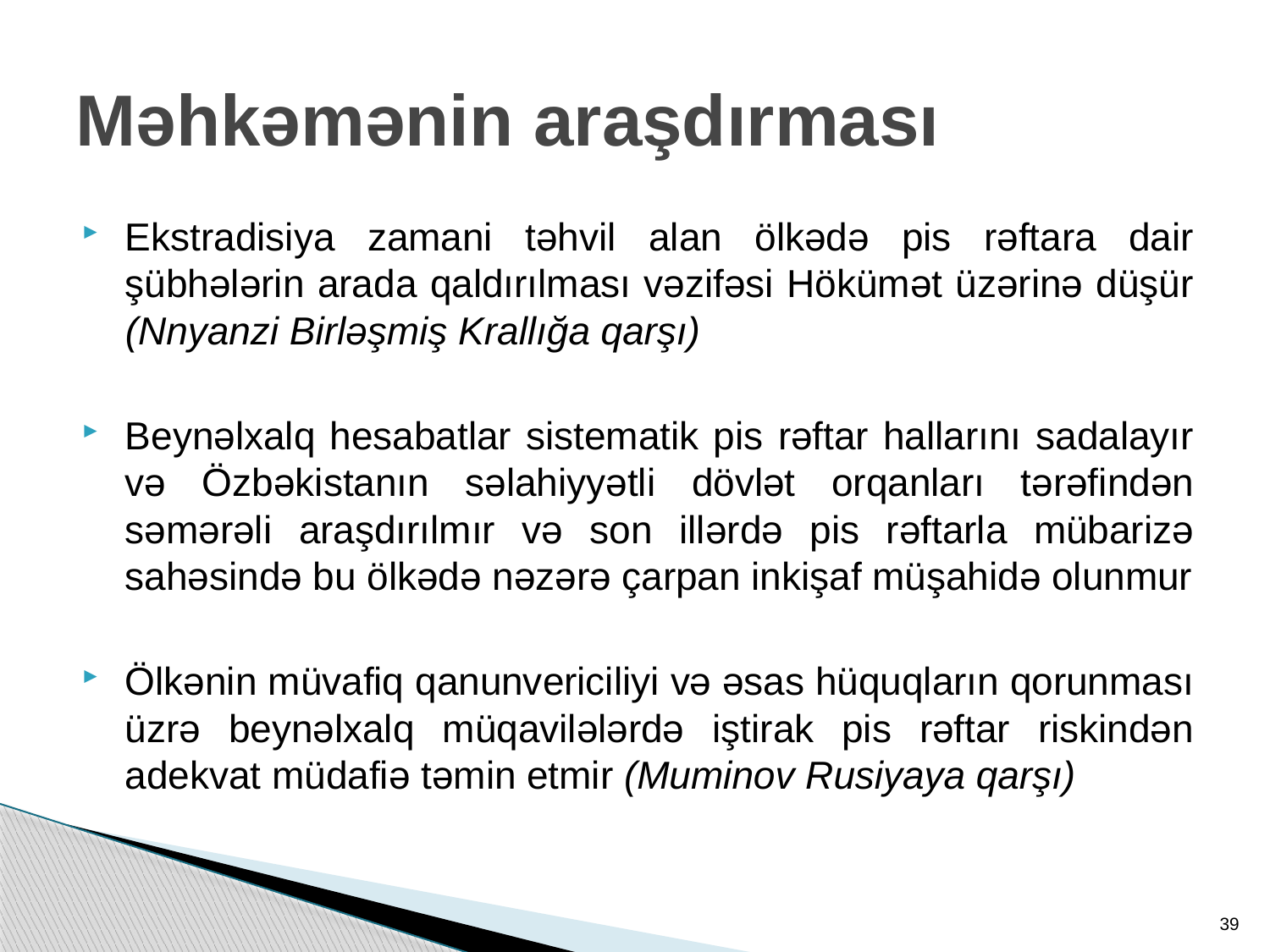

# Məhkəmənin araşdırması
Ekstradisiya zamani təhvil alan ölkədə pis rəftara dair şübhələrin arada qaldırılması vəzifəsi Hökümət üzərinə düşür (Nnyanzi Birləşmiş Krallığa qarşı)

Beynəlxalq hesabatlar sistematik pis rəftar hallarını sadalayır və Özbəkistanın səlahiyyətli dövlət orqanları tərəfindən səmərəli araşdırılmır və son illərdə pis rəftarla mübarizə sahəsində bu ölkədə nəzərə çarpan inkişaf müşahidə olunmur

Ölkənin müvafiq qanunvericiliyi və əsas hüquqların qorunması üzrə beynəlxalq müqavilələrdə iştirak pis rəftar riskindən adekvat müdafiə təmin etmir (Muminov Rusiyaya qarşı)

39